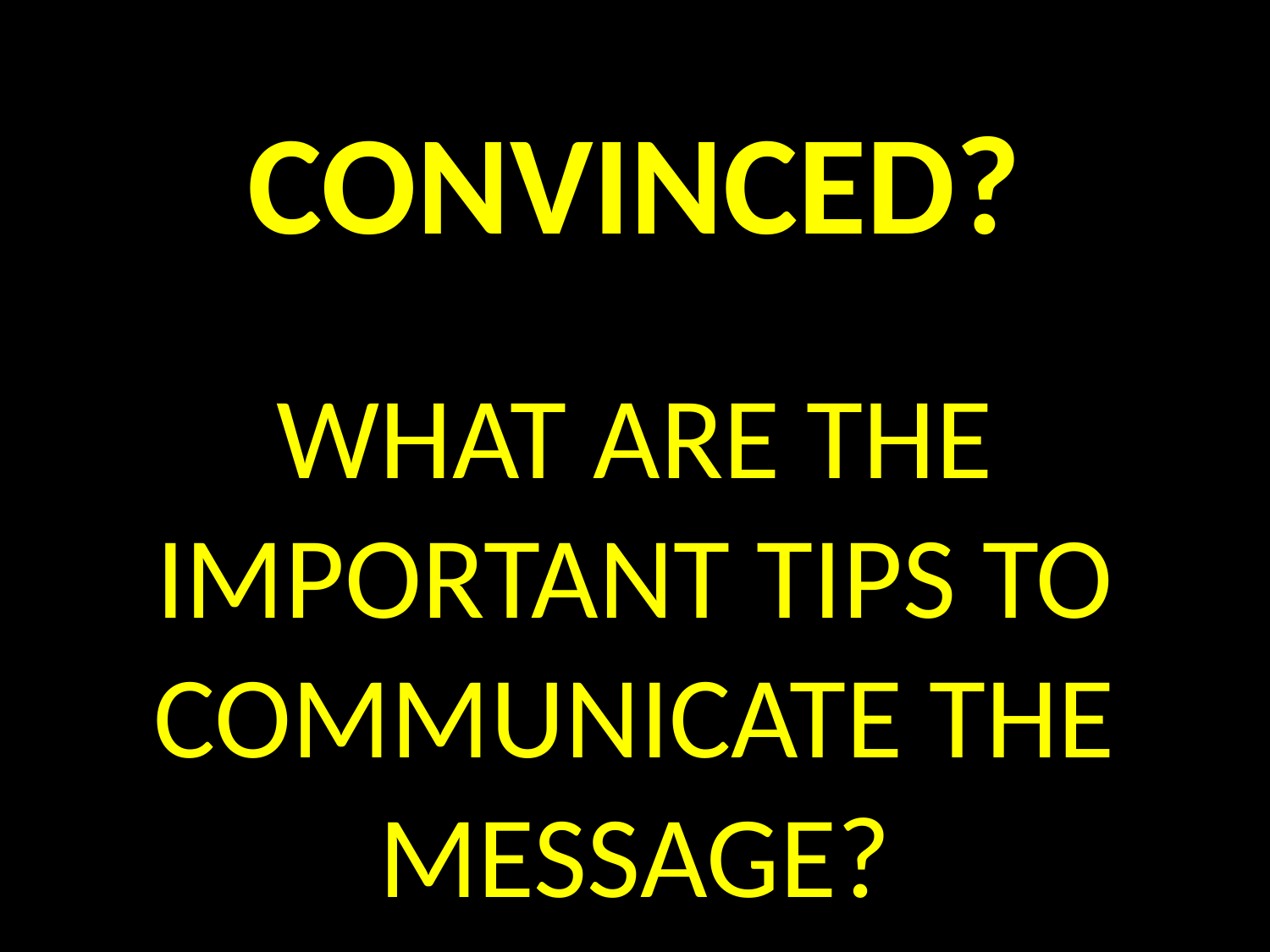

#
CONVINCED?
What are the important tips to communicate the message?
9